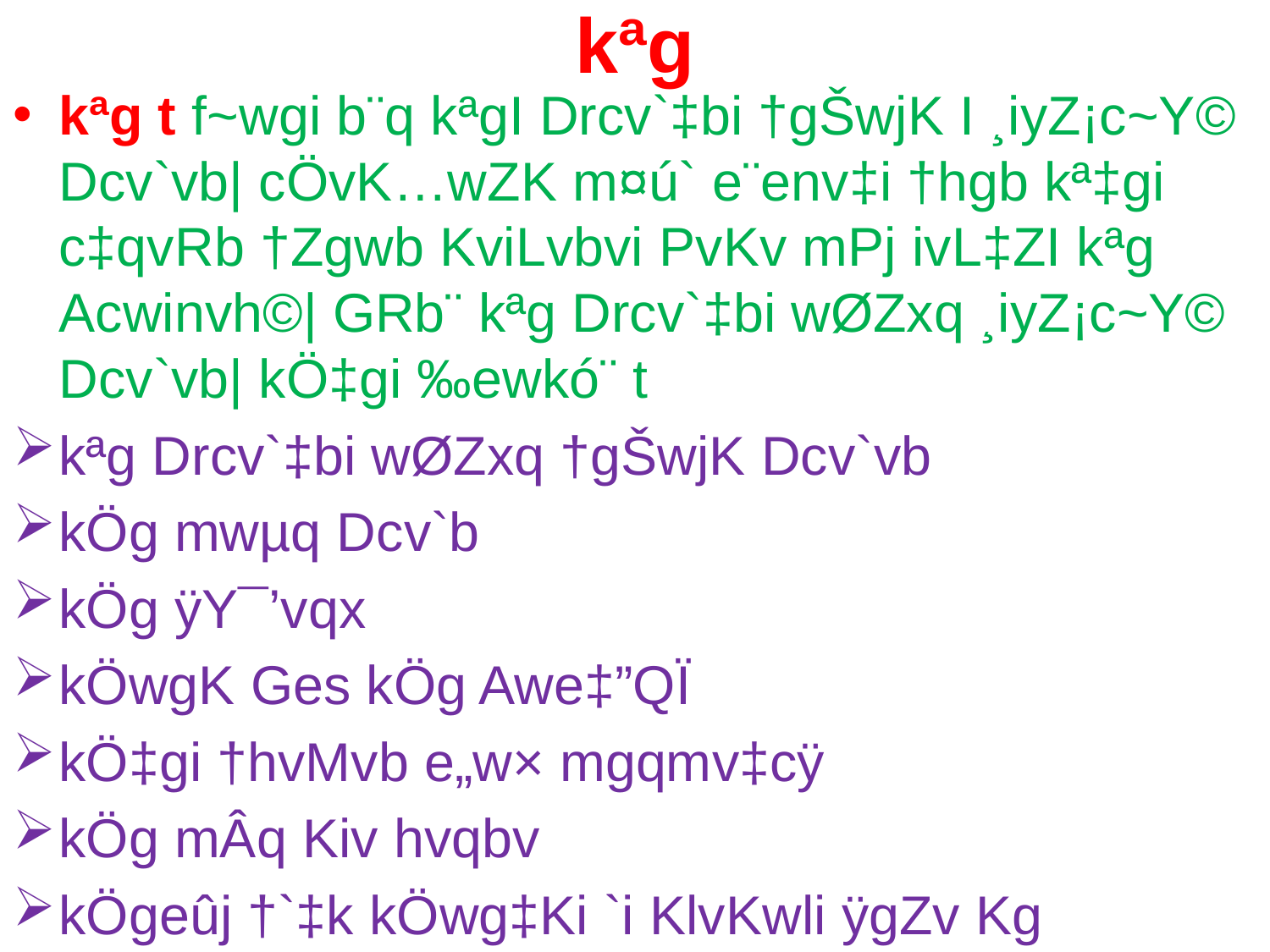

# kªg
kªg t f~wgi b¨q kªgI Drcv`‡bi †gŠwjK I ¸iyZ¡c~Y© Dcv`vb| cÖvK…wZK m¤ú` e¨env‡i †hgb kª‡gi c‡qvRb †Zgwb KviLvbvi PvKv mPj ivL‡ZI kªg Acwinvh©| GRb¨ kªg Drcv`‡bi wØZxq ¸iyZ¡c~Y© Dcv`vb| kÖ‡gi ‰ewkó¨ t
kªg Drcv`‡bi wØZxq †gŠwjK Dcv`vb
kÖg mwµq Dcv`b
kÖg ÿY¯’vqx
kÖwgK Ges kÖg Awe‡”QÏ
kÖ‡gi †hvMvb e„w× mgqmv‡cÿ
kÖg mÂq Kiv hvqbv
kÖgeûj †`‡k kÖwg‡Ki `i KlvKwli ÿgZv Kg